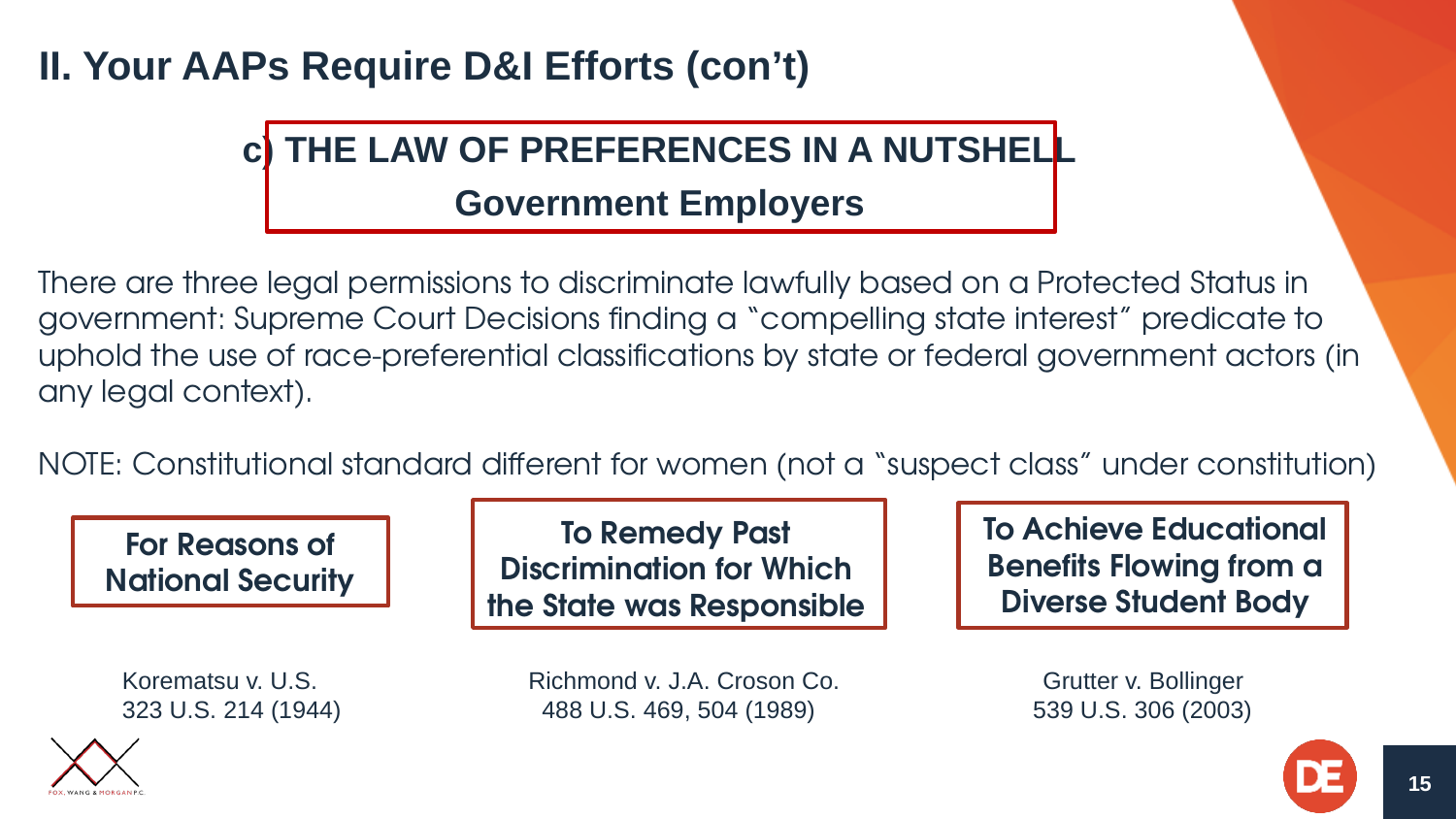

# II. Your AAPs Require D&I Efforts (con’t)
c) THE LAW OF PREFERENCES IN A NUTSHELL
Government Employers

There are three legal permissions to discriminate lawfully based on a Protected Status in government: Supreme Court Decisions finding a “compelling state interest” predicate to uphold the use of race-preferential classifications by state or federal government actors (in any legal context).
NOTE: Constitutional standard different for women (not a “suspect class” under constitution)

To Achieve Educational Benefits Flowing from a Diverse Student Body

To Remedy Past Discrimination for Which the State was Responsible
For Reasons of National Security

Korematsu v. U.S.	                 Richmond v. J.A. Croson Co.                              Grutter v. Bollinger
323 U.S. 214 (1944)         	                   488 U.S. 469, 504 (1989)	                           539 U.S. 306 (2003)
15